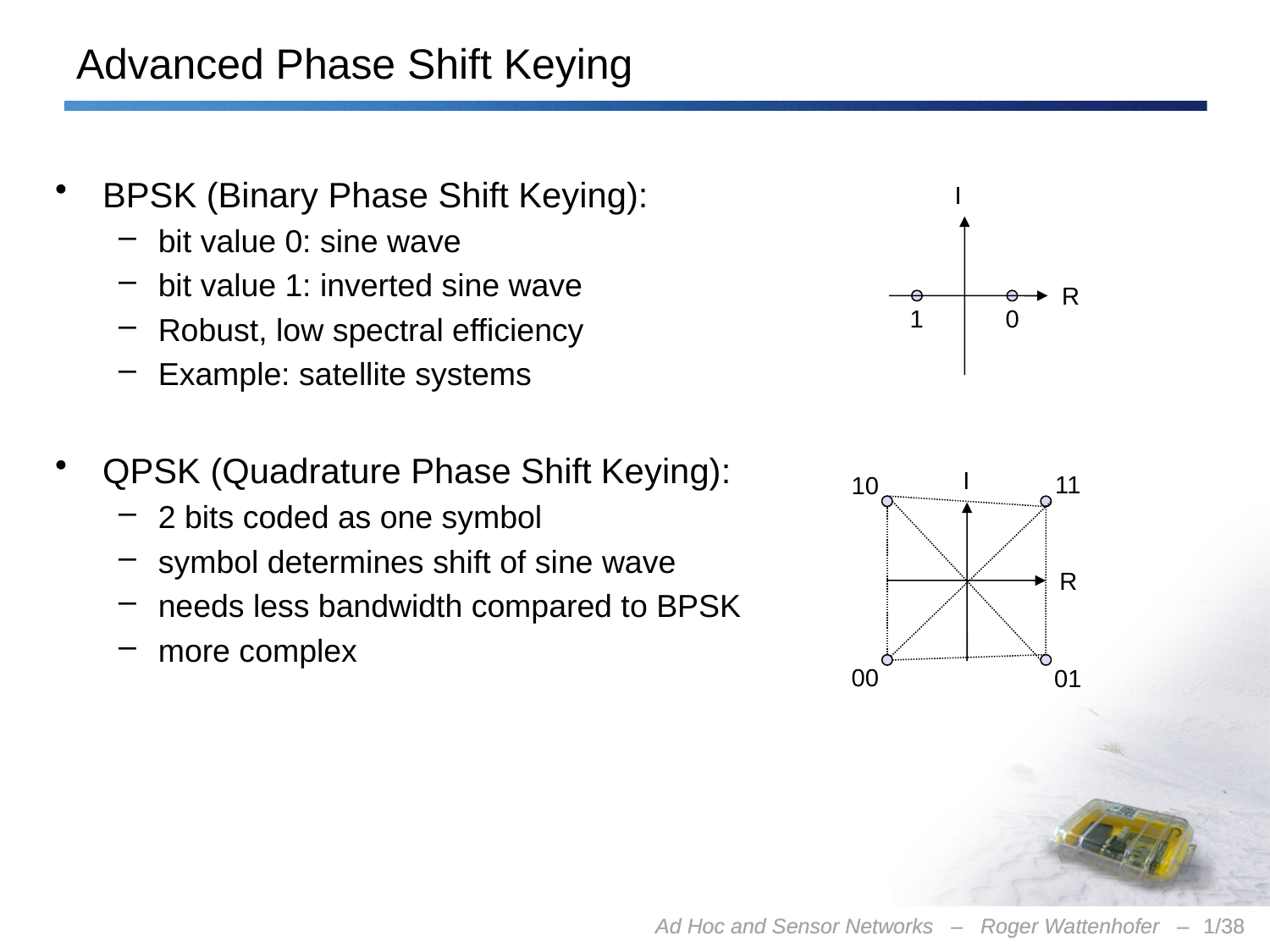

# Advanced Phase Shift Keying

BPSK (Binary Phase Shift Keying):
bit value 0: sine wave
bit value 1: inverted sine wave
Robust, low spectral efficiency
Example: satellite systems

QPSK (Quadrature Phase Shift Keying):
2 bits coded as one symbol
symbol determines shift of sine wave
needs less bandwidth compared to BPSK
more complex

I

R

1
0

I
11
10
R
00
01